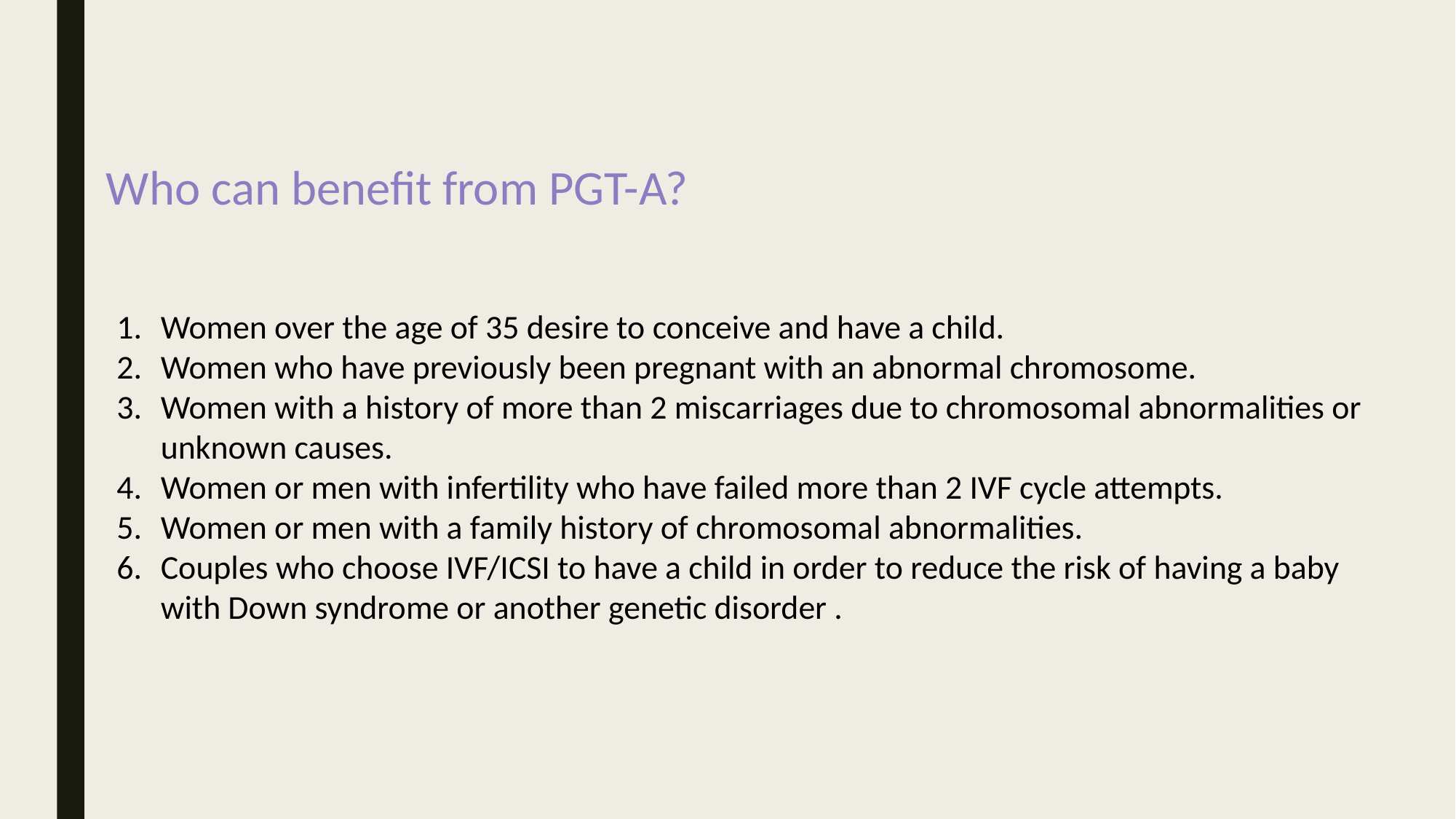

Who can benefit from PGT-A?

Women over the age of 35 desire to conceive and have a child.
Women who have previously been pregnant with an abnormal chromosome.
Women with a history of more than 2 miscarriages due to chromosomal abnormalities or unknown causes.
Women or men with infertility who have failed more than 2 IVF cycle attempts.
Women or men with a family history of chromosomal abnormalities.
Couples who choose IVF/ICSI to have a child in order to reduce the risk of having a baby with Down syndrome or another genetic disorder .